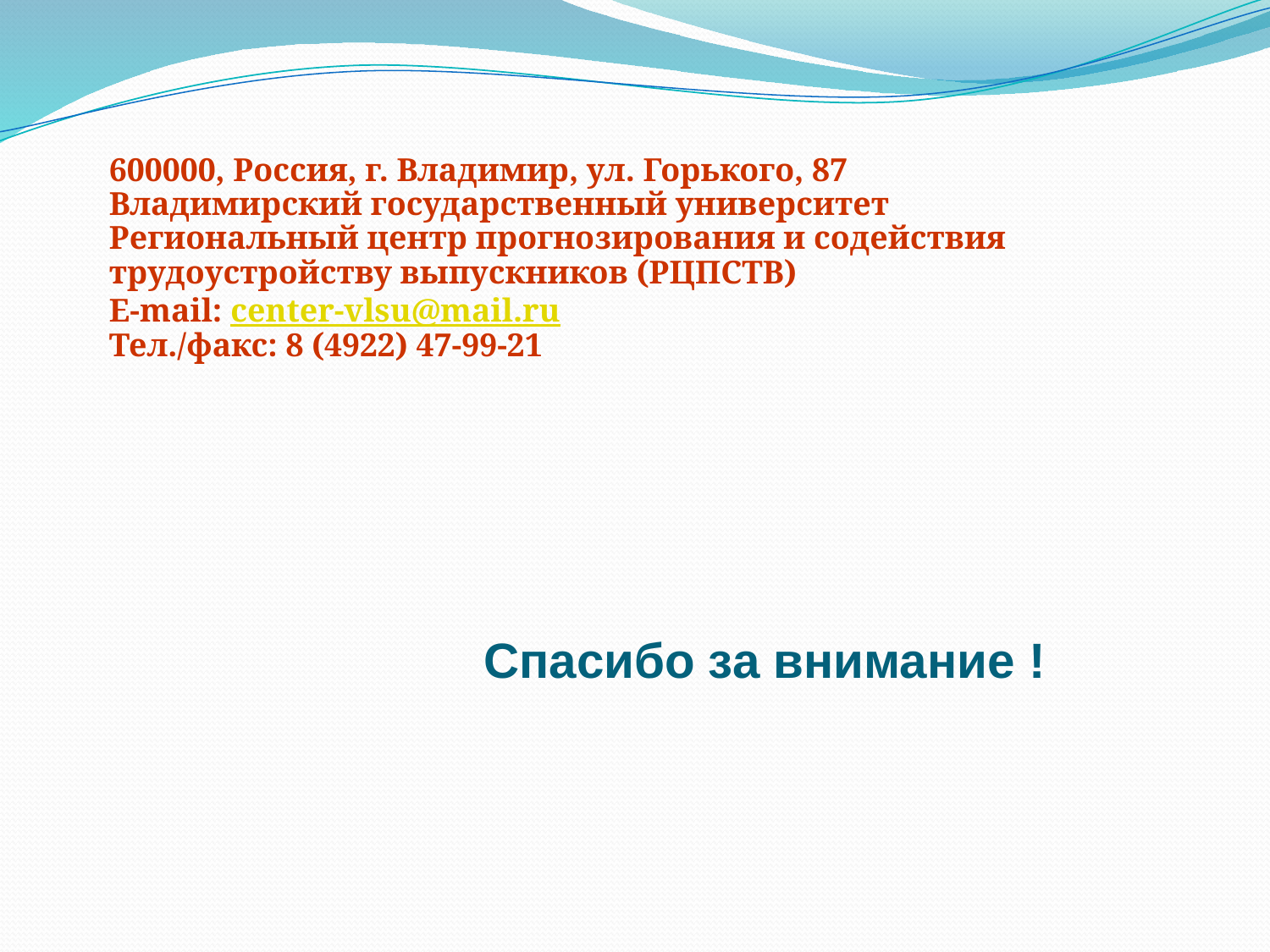

#
600000, Россия, г. Владимир, ул. Горького, 87
Владимирский государственный университет
Региональный центр прогнозирования и содействия трудоустройству выпускников (РЦПСТВ)
E-mail: center-vlsu@mail.ru
Тел./факс: 8 (4922) 47-99-21
Спасибо за внимание !